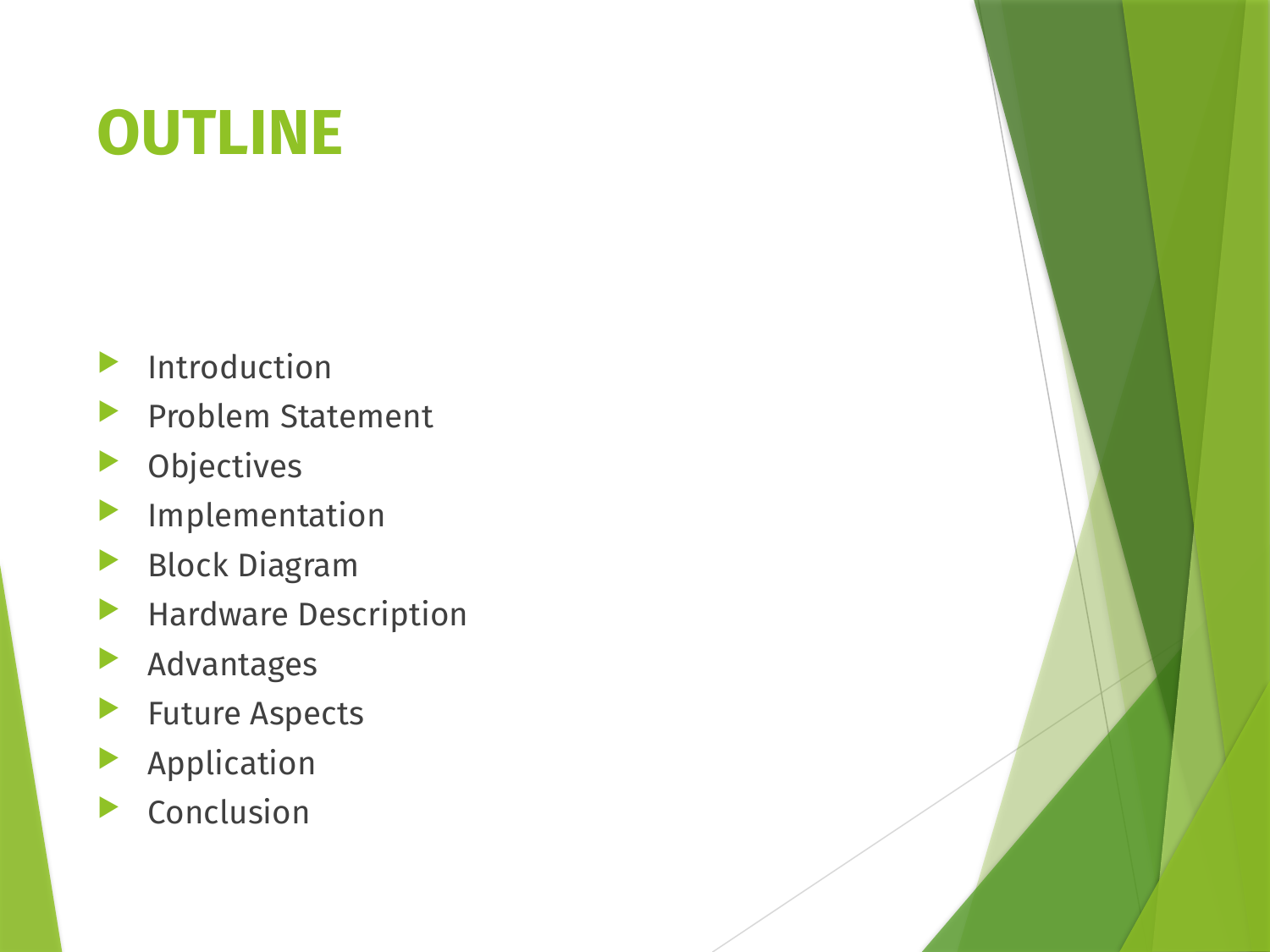

# OUTLINE

Introduction
Problem Statement
Objectives
Implementation
Block Diagram
Hardware Description
Advantages
Future Aspects
Application
Conclusion